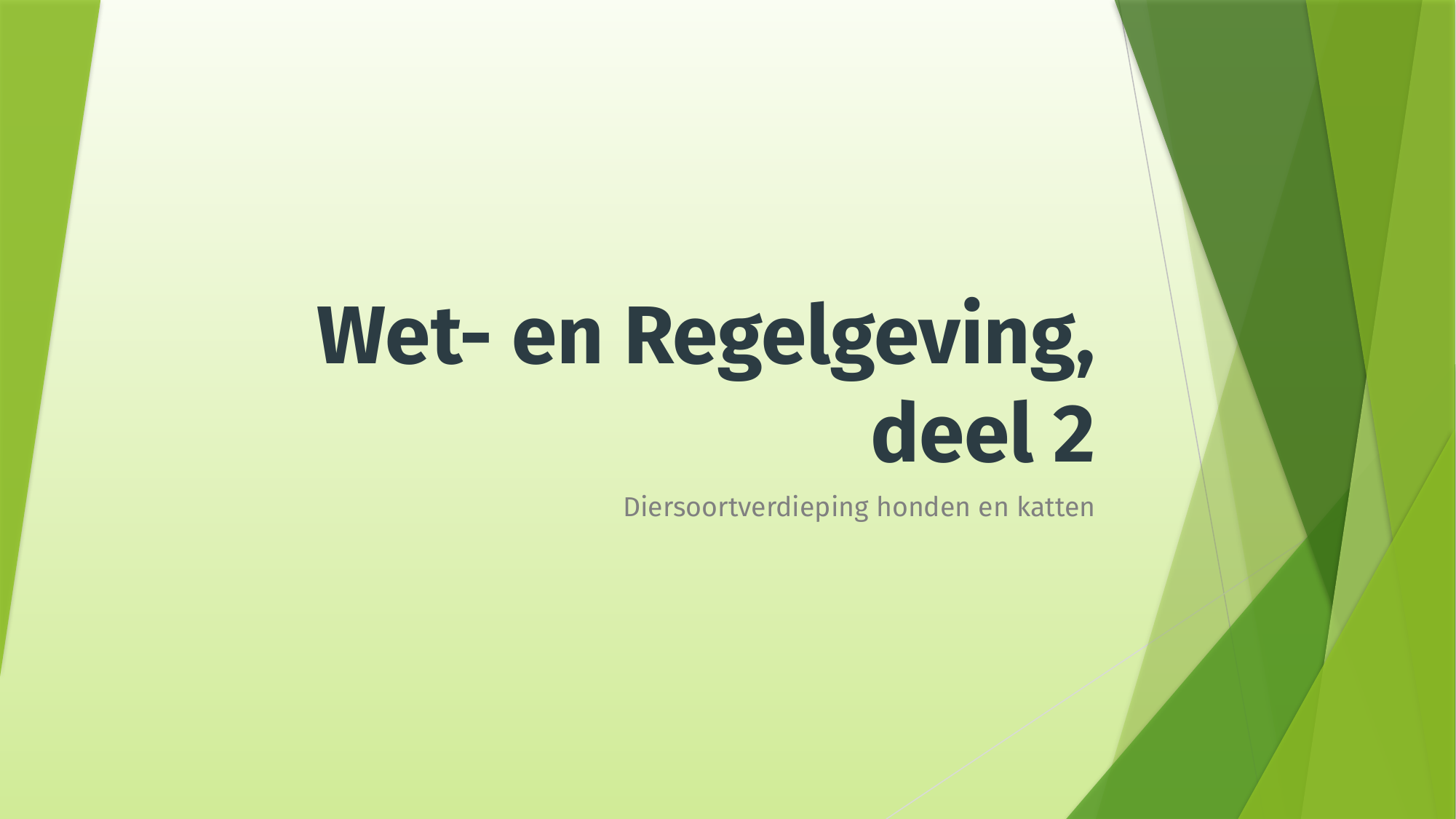

# Wet- en Regelgeving, deel 2
Diersoortverdieping honden en katten